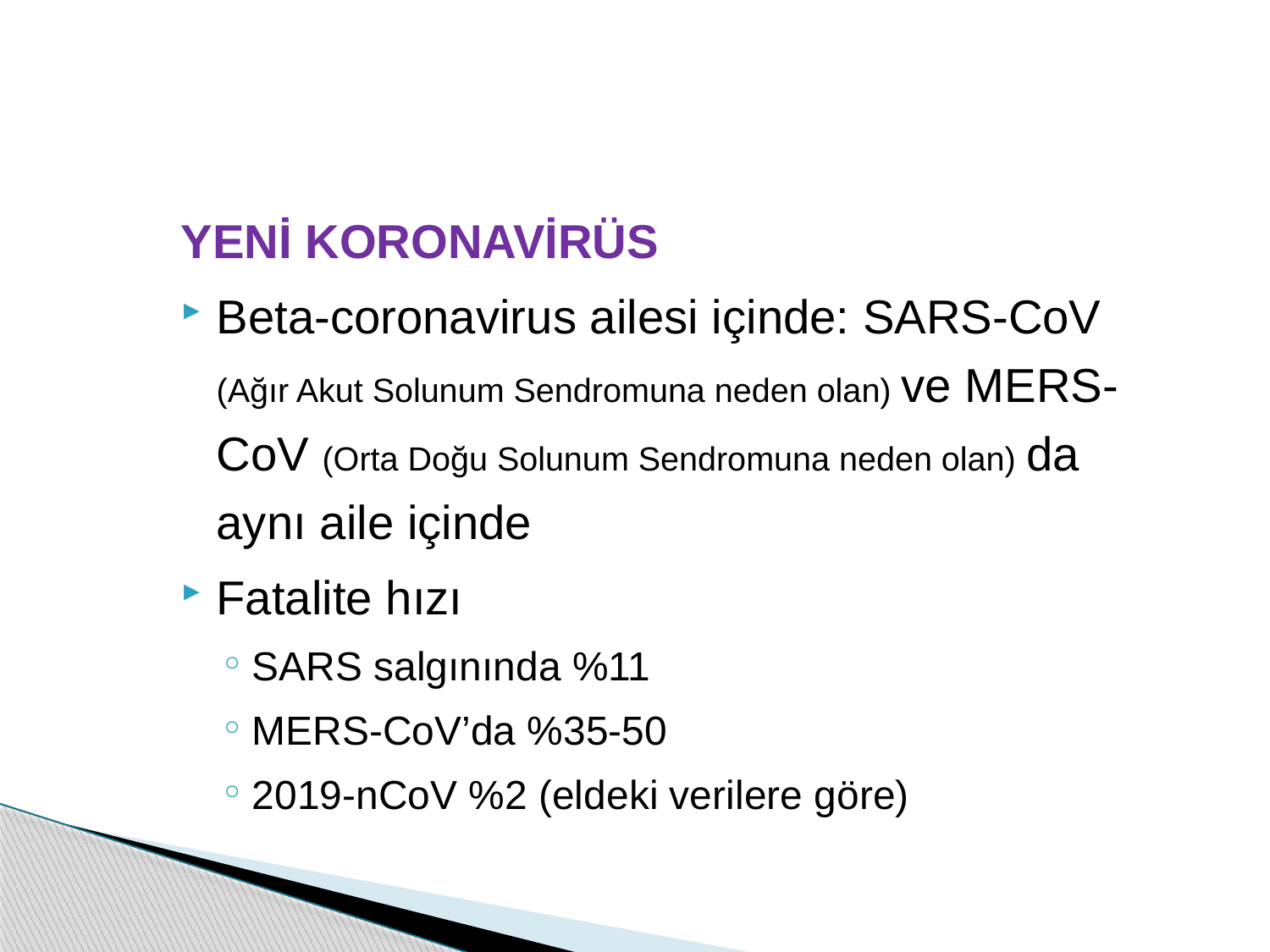

Yeni CoronYEavirus (2019-nCoV)
YENİ KORONAVİRÜS
Beta-coronavirus ailesi içinde: SARS-CoV (Ağır Akut Solunum Sendromuna neden olan) ve MERS-CoV (Orta Doğu Solunum Sendromuna neden olan) da aynı aile içinde
Fatalite hızı
SARS salgınında %11
MERS-CoV’da %35-50
2019-nCoV %2 (eldeki verilere göre)